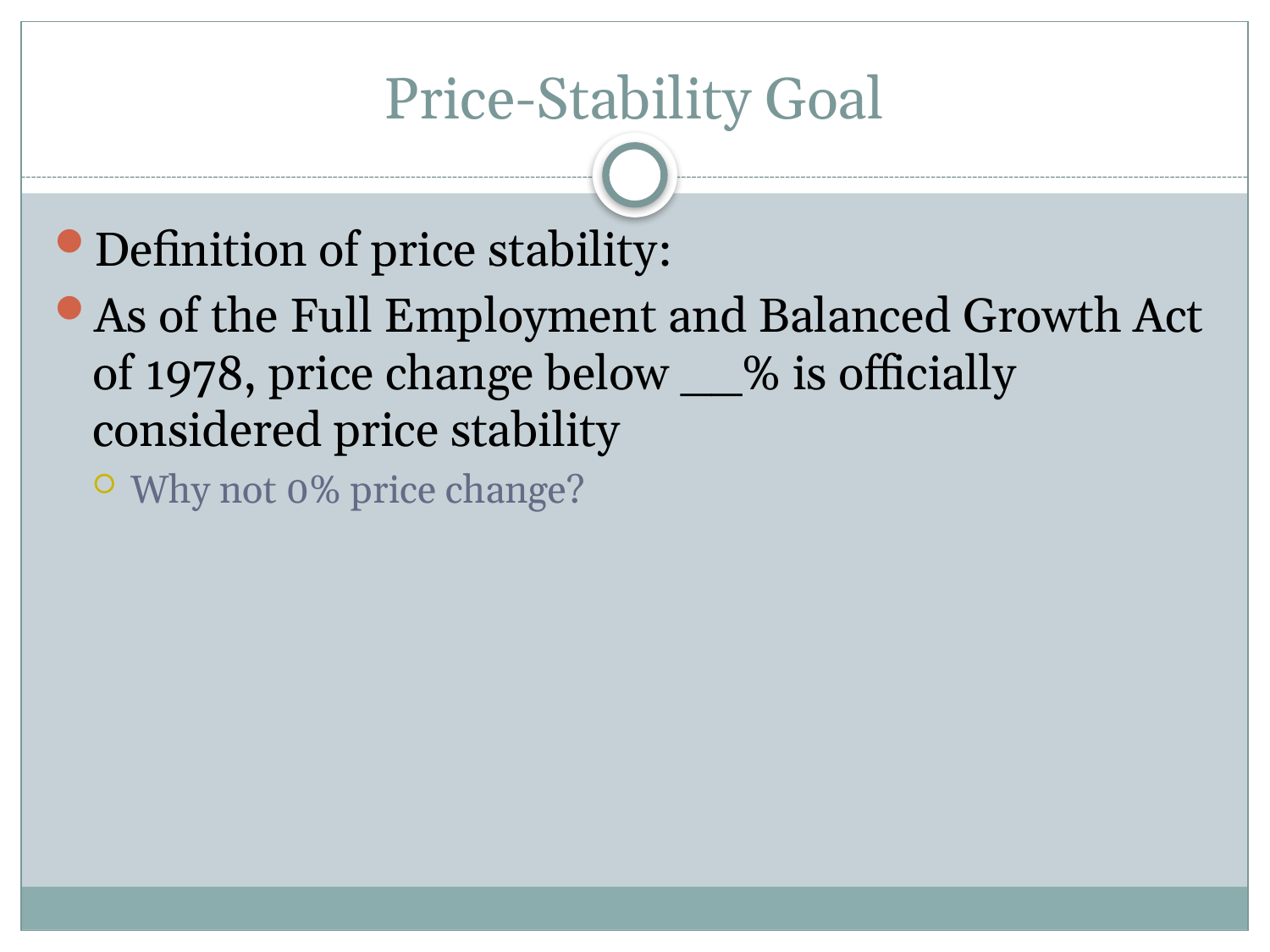

# Price-Stability Goal
Definition of price stability:
As of the Full Employment and Balanced Growth Act of 1978, price change below __% is officially considered price stability
Why not 0% price change?